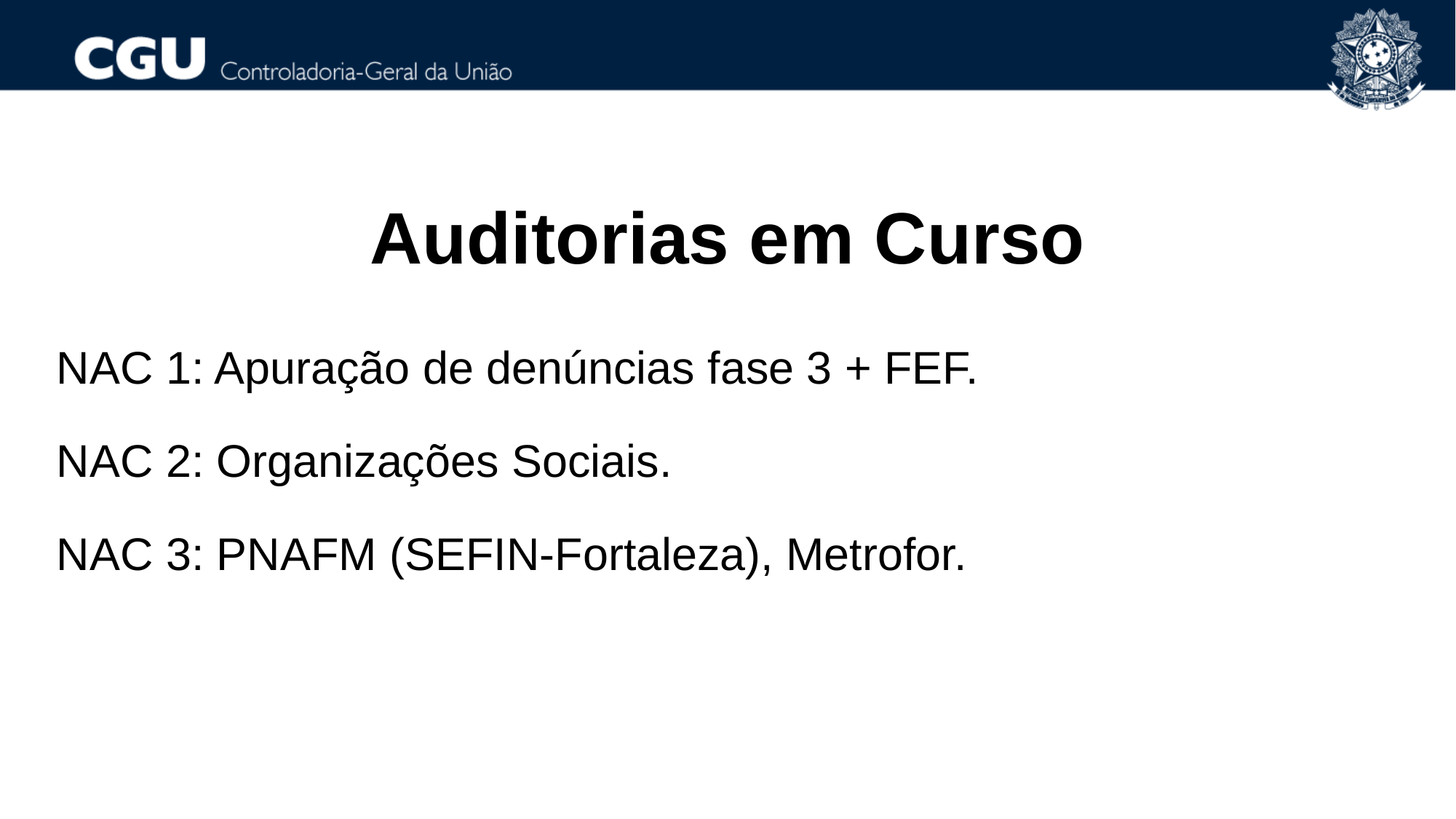

Auditorias em Curso
NAC 1: Apuração de denúncias fase 3 + FEF.
NAC 2: Organizações Sociais.
NAC 3: PNAFM (SEFIN-Fortaleza), Metrofor.